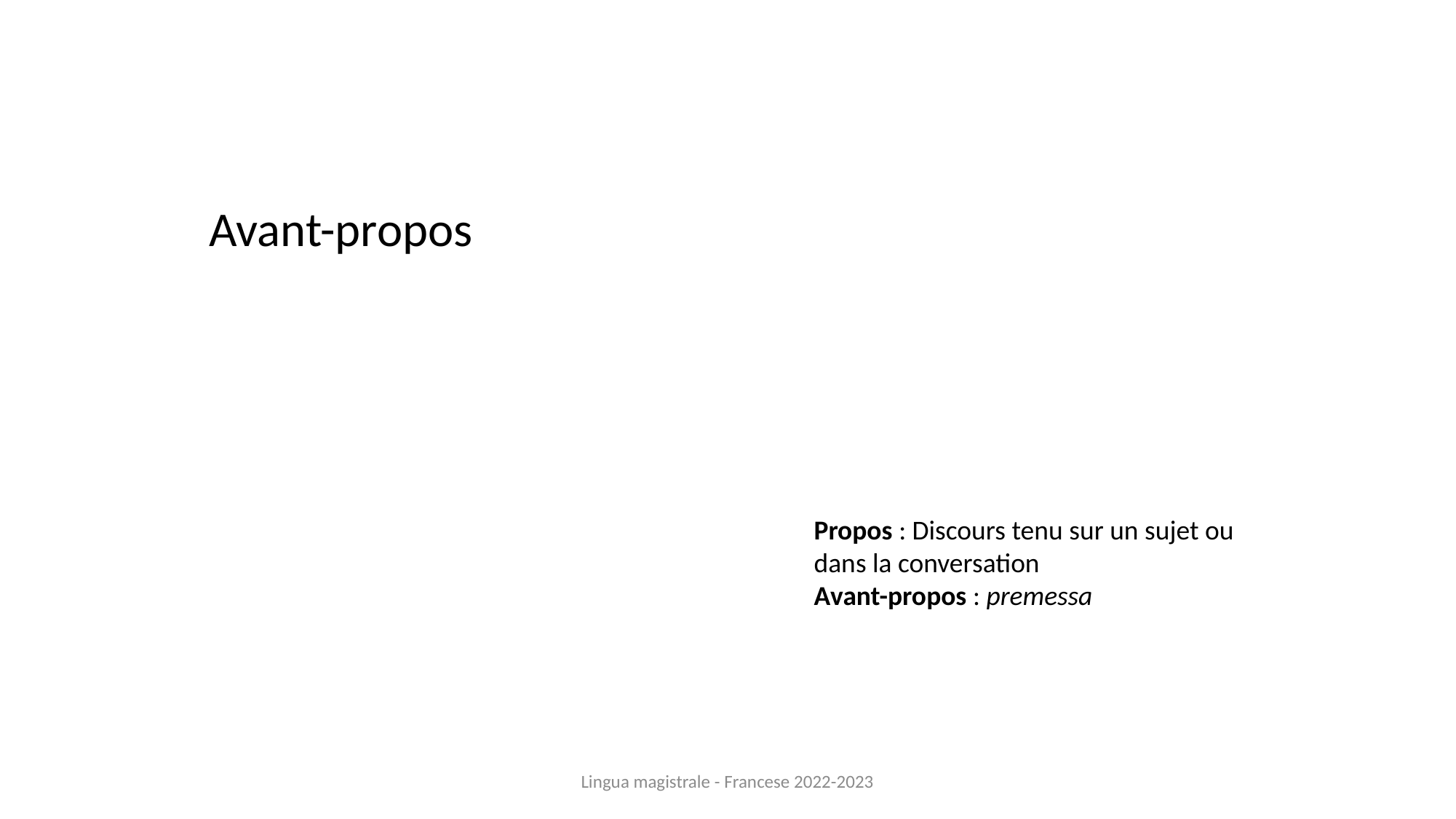

Avant-propos
Propos : Discours tenu sur un sujet ou dans la conversation
Avant-propos : premessa
Lingua magistrale - Francese 2022-2023